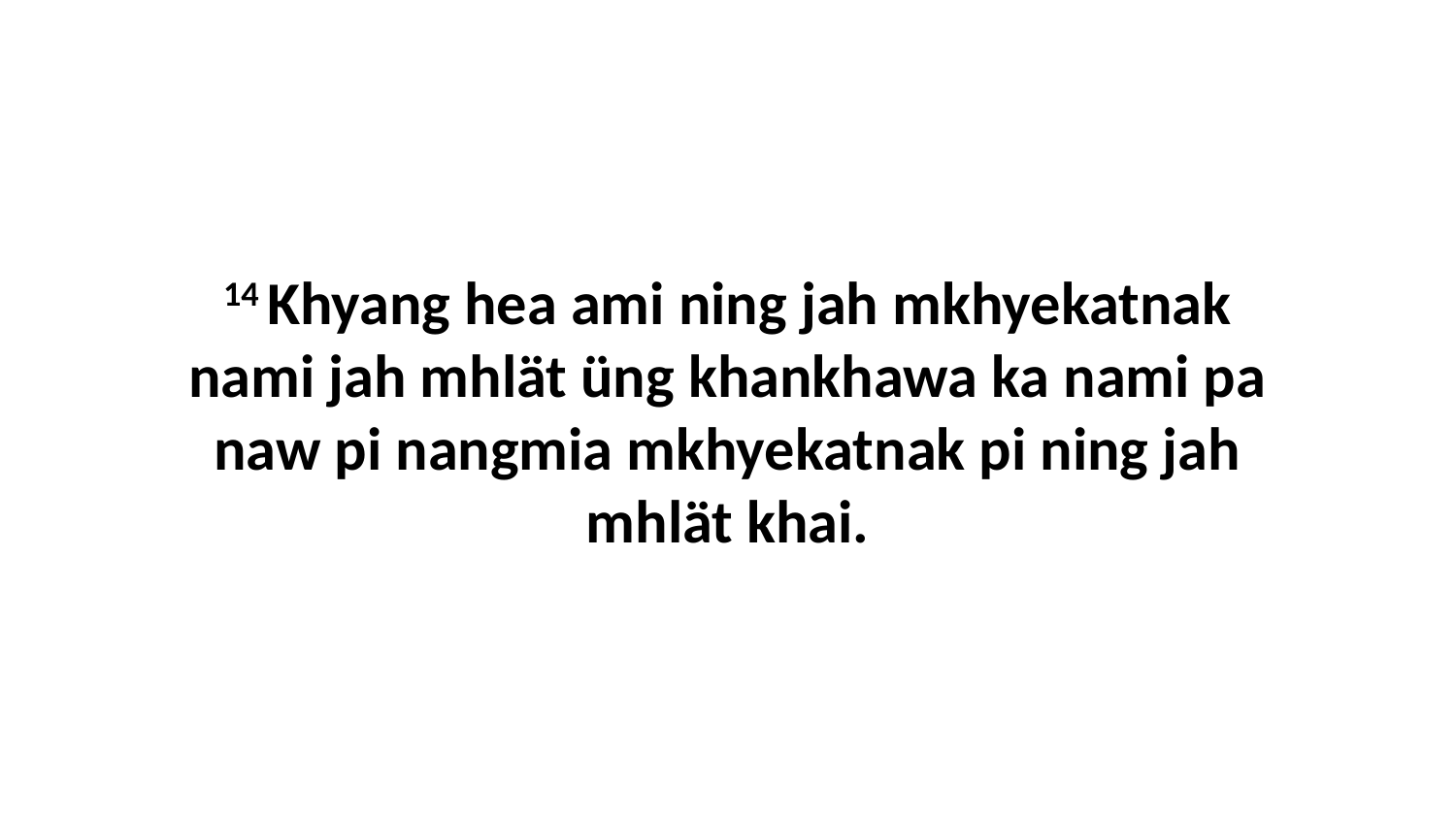

14 Khyang hea ami ning jah mkhyekatnak nami jah mhlät üng khankhawa ka nami pa naw pi nangmia mkhyekatnak pi ning jah mhlät khai.